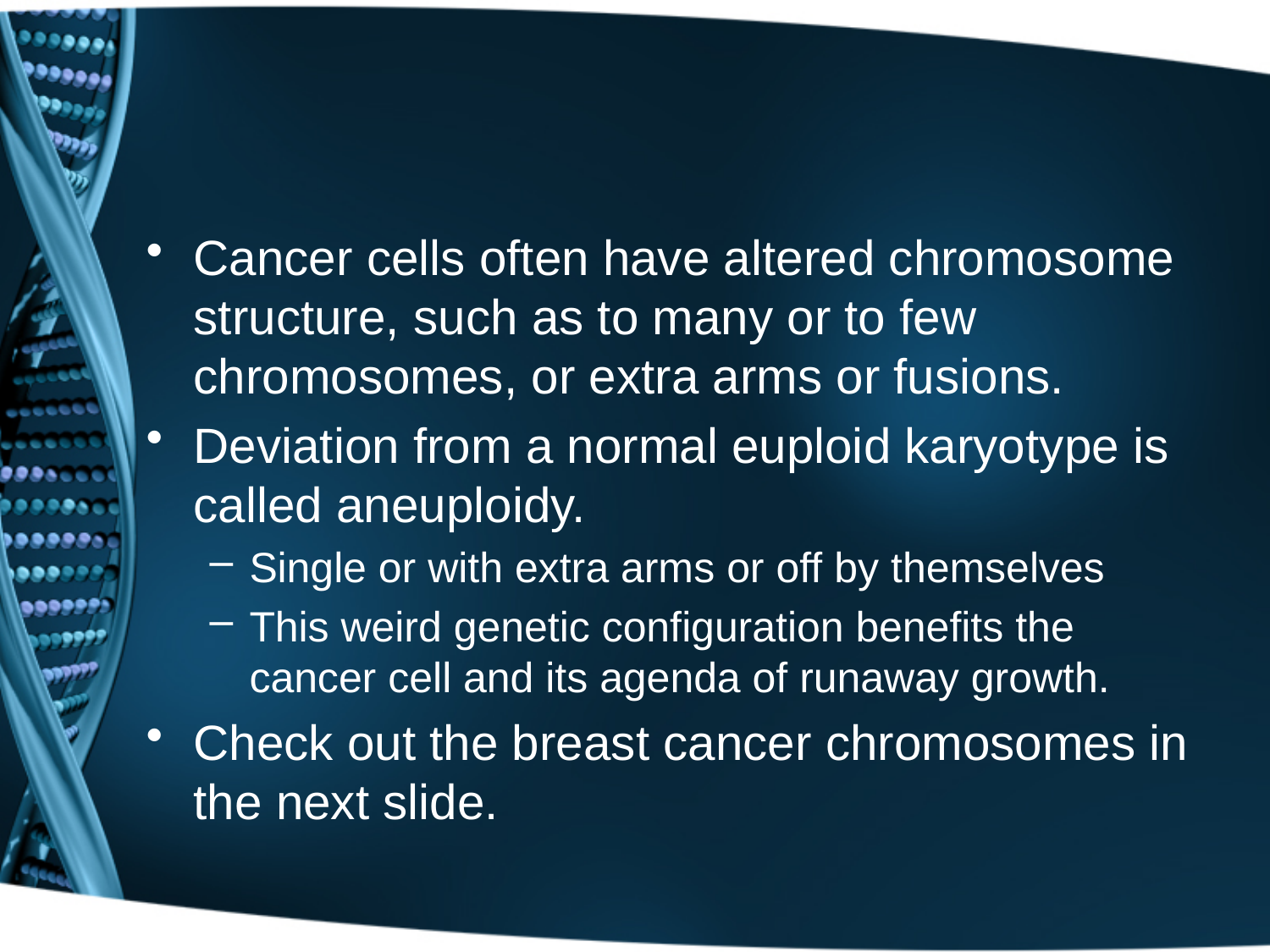

#
Cancer cells often have altered chromosome structure, such as to many or to few chromosomes, or extra arms or fusions.
Deviation from a normal euploid karyotype is called aneuploidy.
Single or with extra arms or off by themselves
This weird genetic configuration benefits the cancer cell and its agenda of runaway growth.
Check out the breast cancer chromosomes in the next slide.